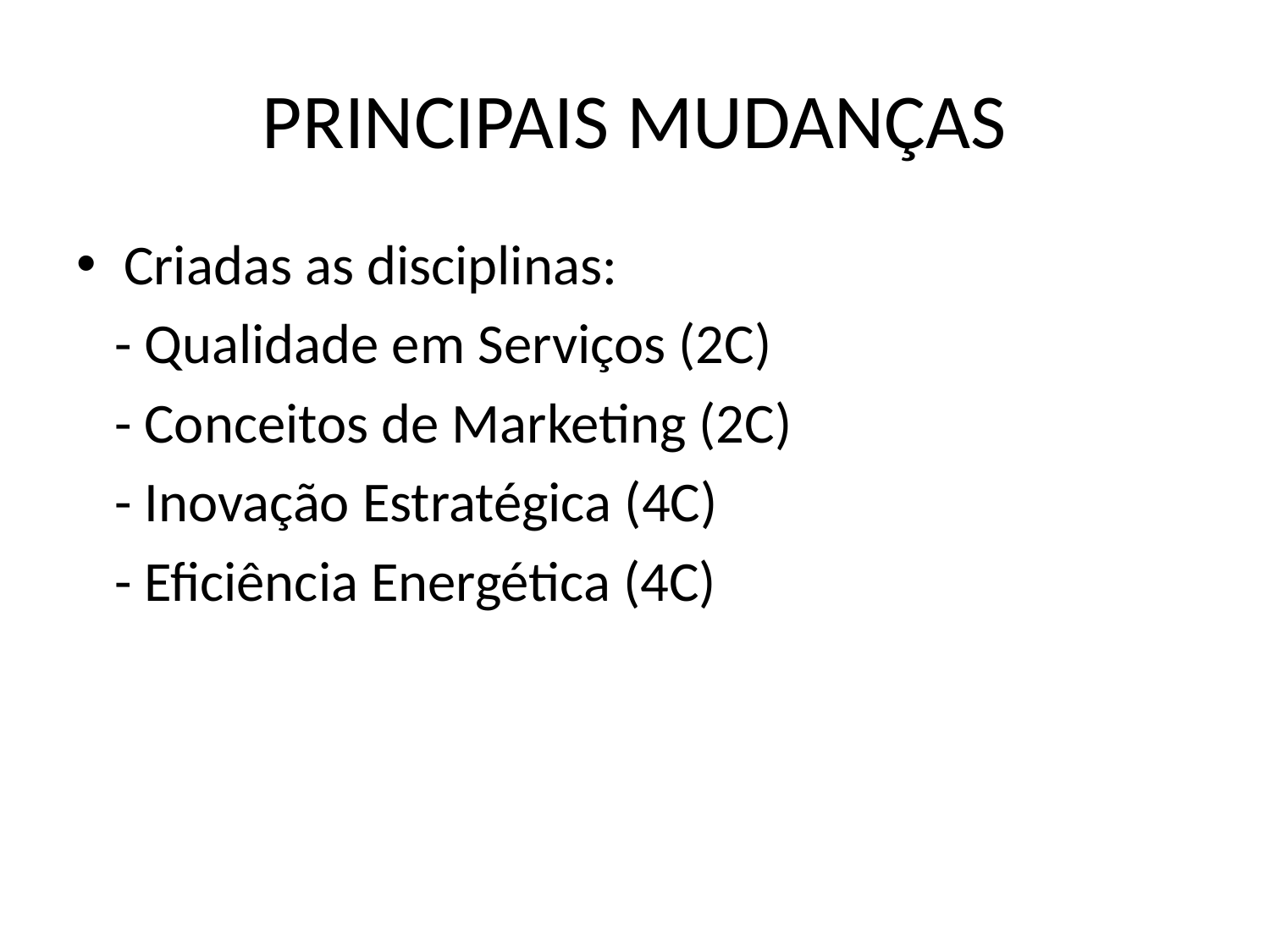

# PRINCIPAIS MUDANÇAS
Criadas as disciplinas:
   - Qualidade em Serviços (2C)
   - Conceitos de Marketing (2C)
   - Inovação Estratégica (4C)
   - Eficiência Energética (4C)